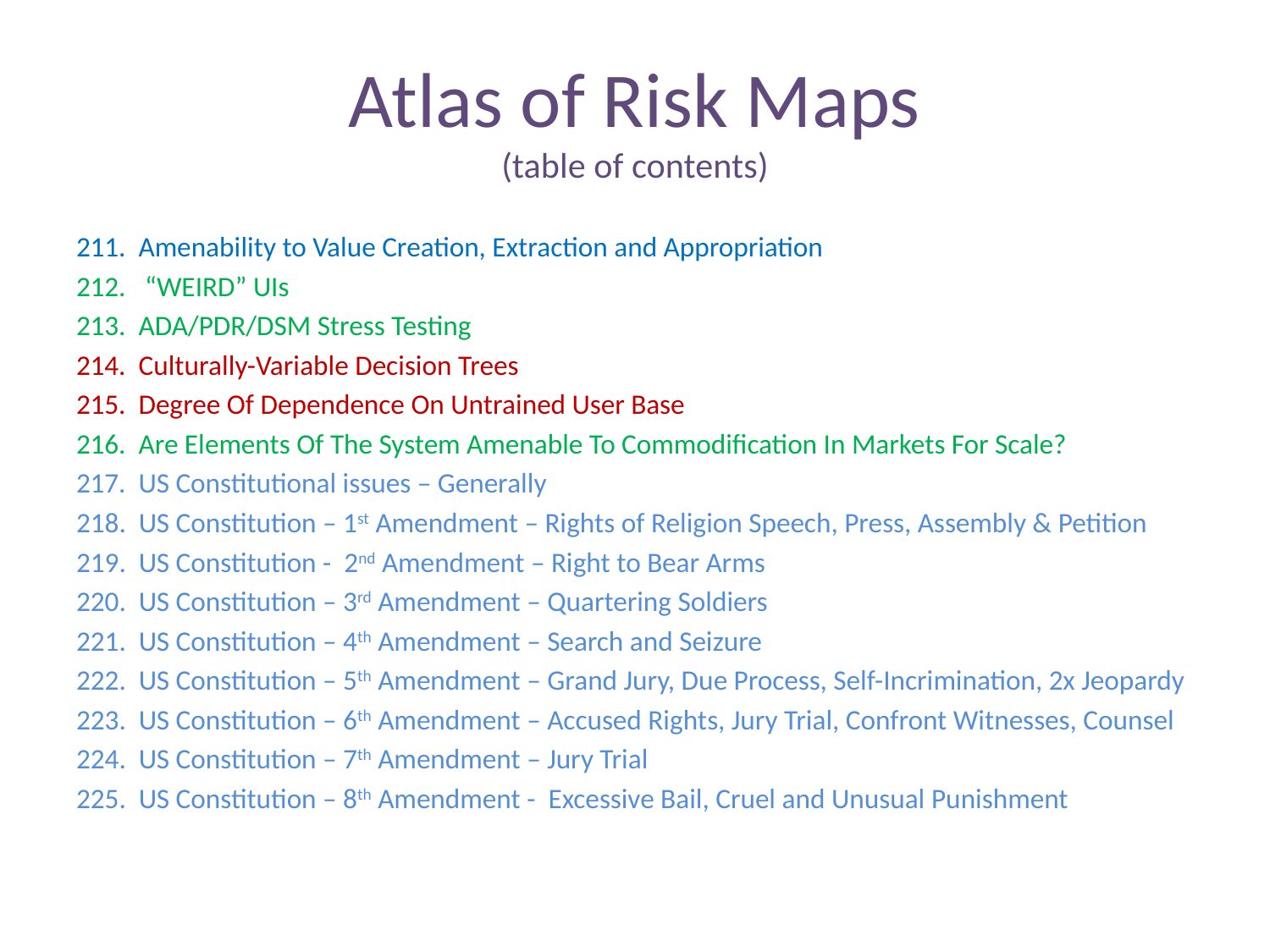

# Atlas of Risk Maps (table of contents)
211.  Amenability to Value Creation, Extraction and Appropriation
212.   “WEIRD” UIs
213.  ADA/PDR/DSM Stress Testing
214.  Culturally-Variable Decision Trees
215.  Degree Of Dependence On Untrained User Base
216.  Are Elements Of The System Amenable To Commodification In Markets For Scale?
217.  US Constitutional issues – Generally
  US Constitution – 1st Amendment – Rights of Religion Speech, Press, Assembly & Petition
  US Constitution -  2nd Amendment – Right to Bear Arms
  US Constitution – 3rd Amendment – Quartering Soldiers
  US Constitution – 4th Amendment – Search and Seizure
  US Constitution – 5th Amendment – Grand Jury, Due Process, Self-Incrimination, 2x Jeopardy
  US Constitution – 6th Amendment – Accused Rights, Jury Trial, Confront Witnesses, Counsel
  US Constitution – 7th Amendment – Jury Trial
  US Constitution – 8th Amendment -  Excessive Bail, Cruel and Unusual Punishment